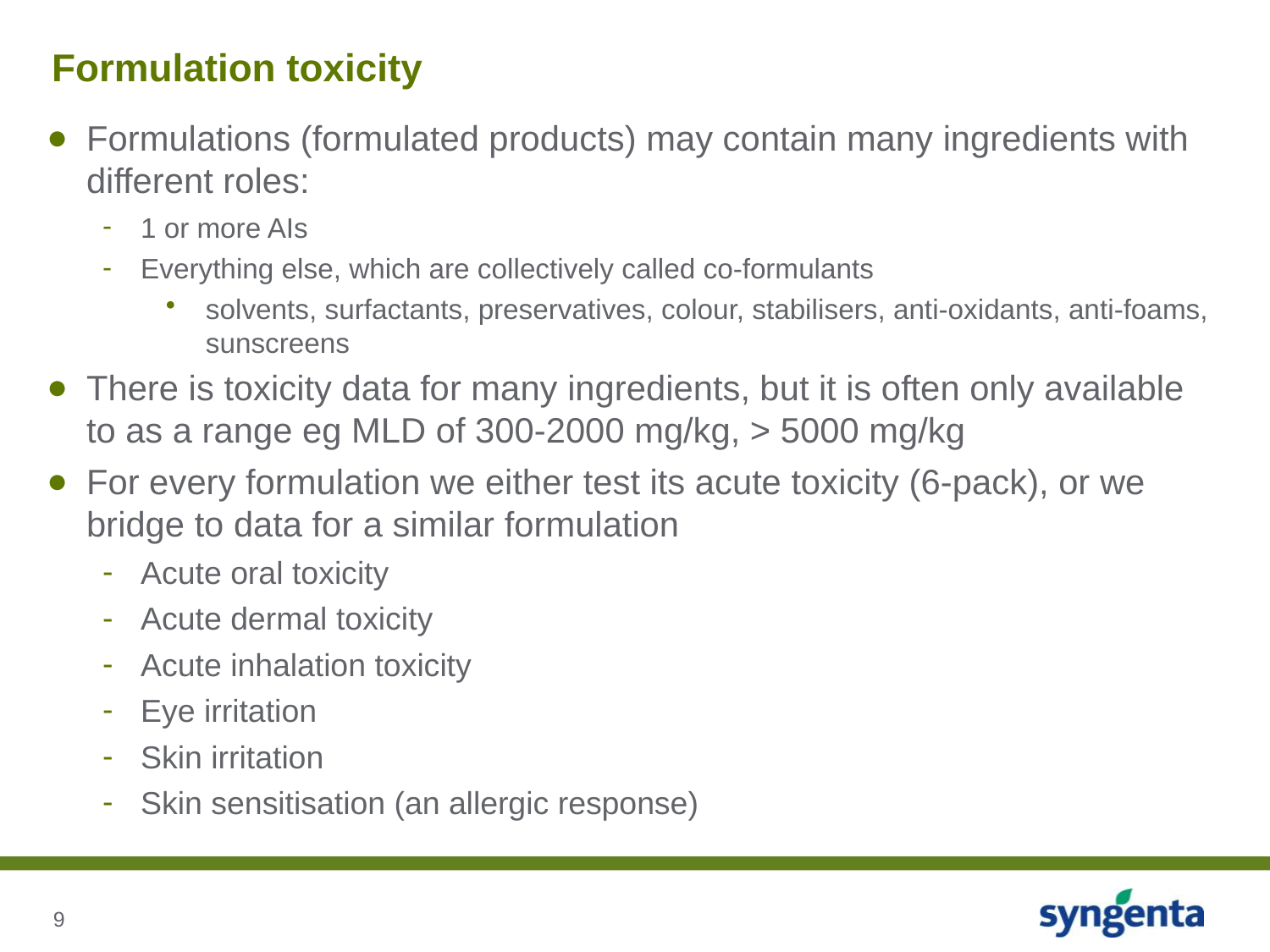

# Formulation toxicity
Formulations (formulated products) may contain many ingredients with different roles:
1 or more AIs
Everything else, which are collectively called co-formulants
solvents, surfactants, preservatives, colour, stabilisers, anti-oxidants, anti-foams, sunscreens
There is toxicity data for many ingredients, but it is often only available to as a range eg MLD of 300-2000 mg/kg, > 5000 mg/kg
For every formulation we either test its acute toxicity (6-pack), or we bridge to data for a similar formulation
Acute oral toxicity
Acute dermal toxicity
Acute inhalation toxicity
Eye irritation
Skin irritation
Skin sensitisation (an allergic response)